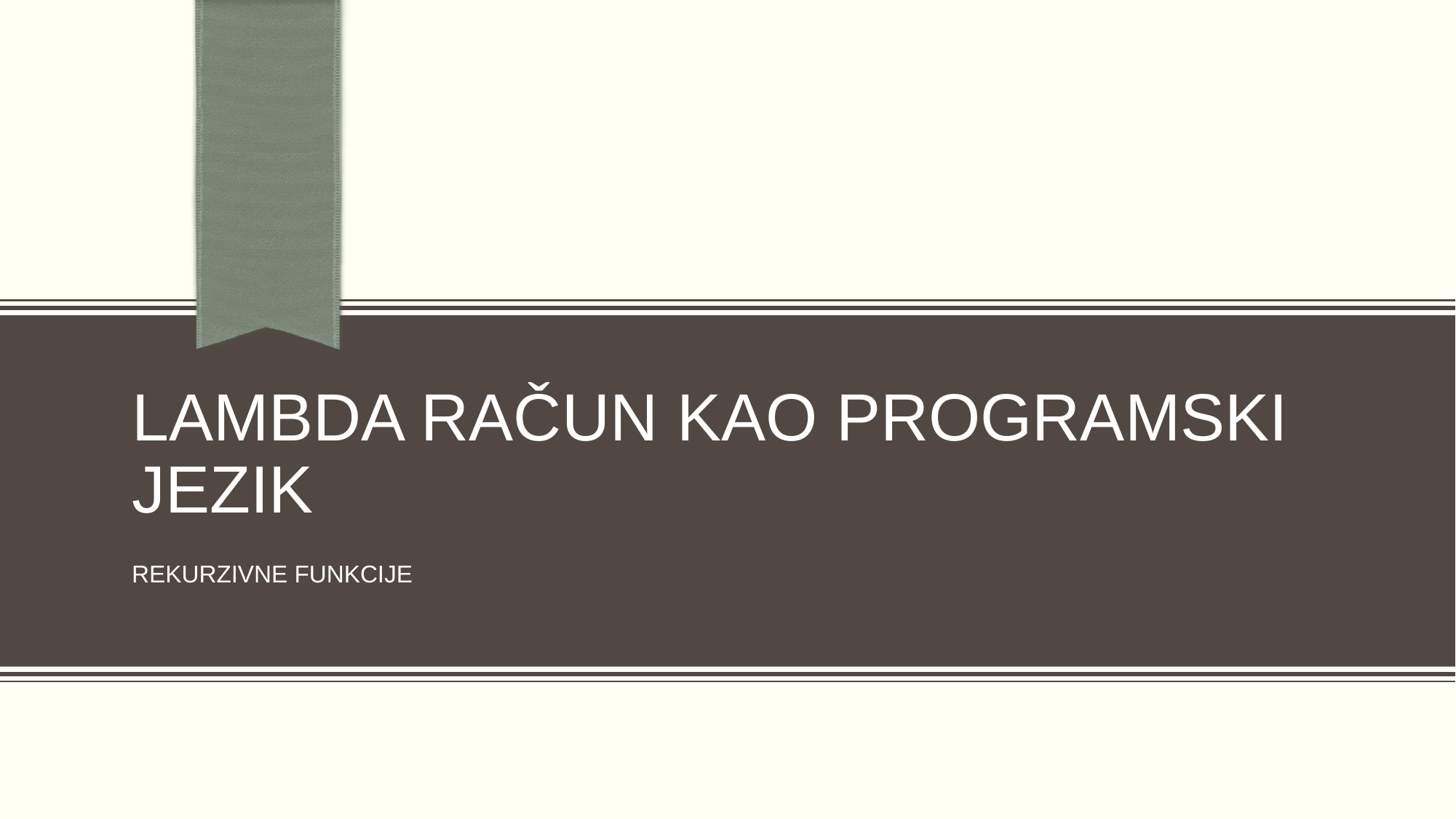

# LAMBDA RAČUN KAO PROGRAMSKI JEZIK
REKURZIVNE FUNKCIJE